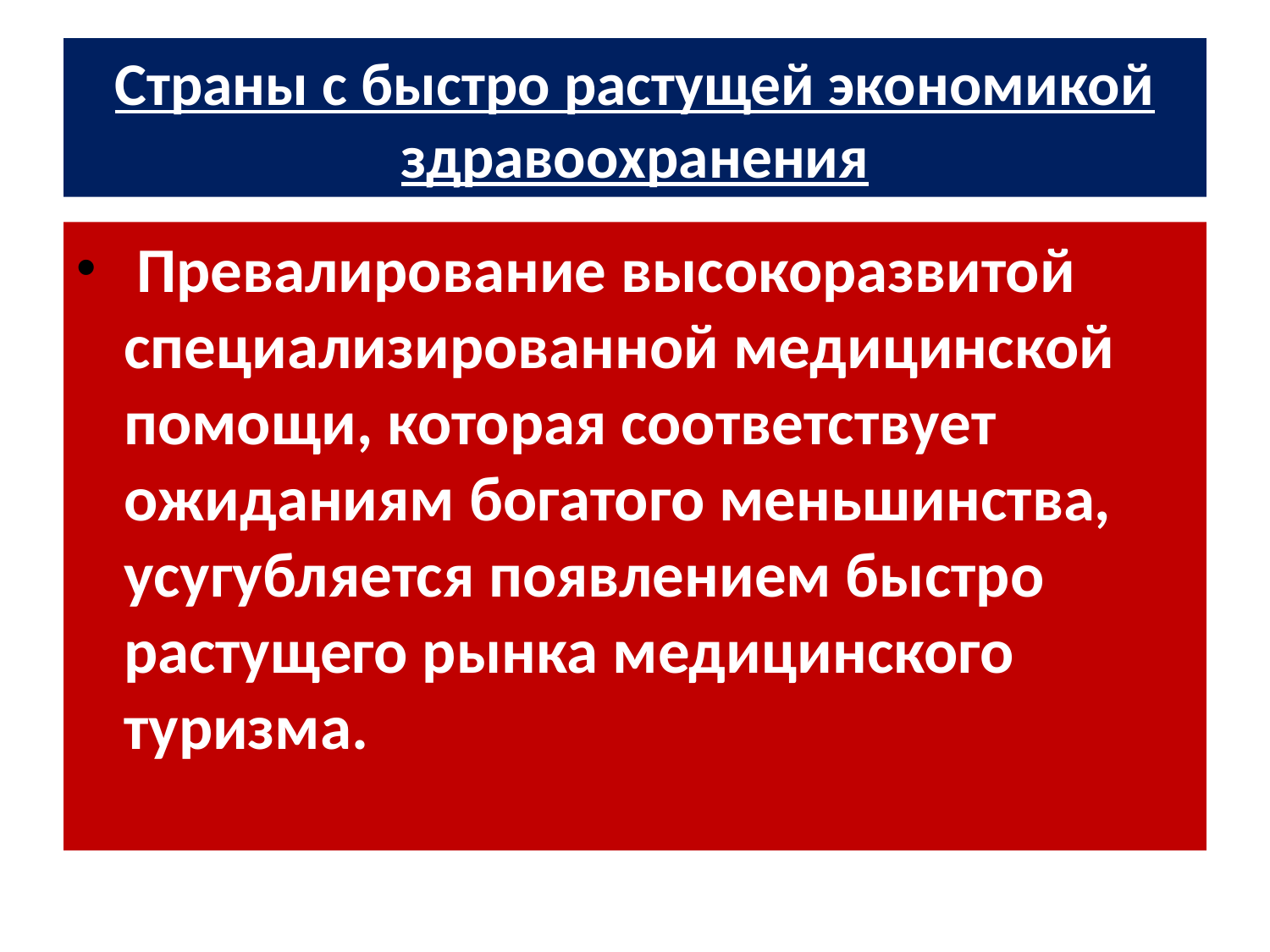

# Страны с быстро растущей экономикой здравоохранения
 Превалирование высокоразвитой специализированной медицинской помощи, которая соответствует ожиданиям богатого меньшинства, усугубляется появлением быстро растущего рынка медицинского туризма.